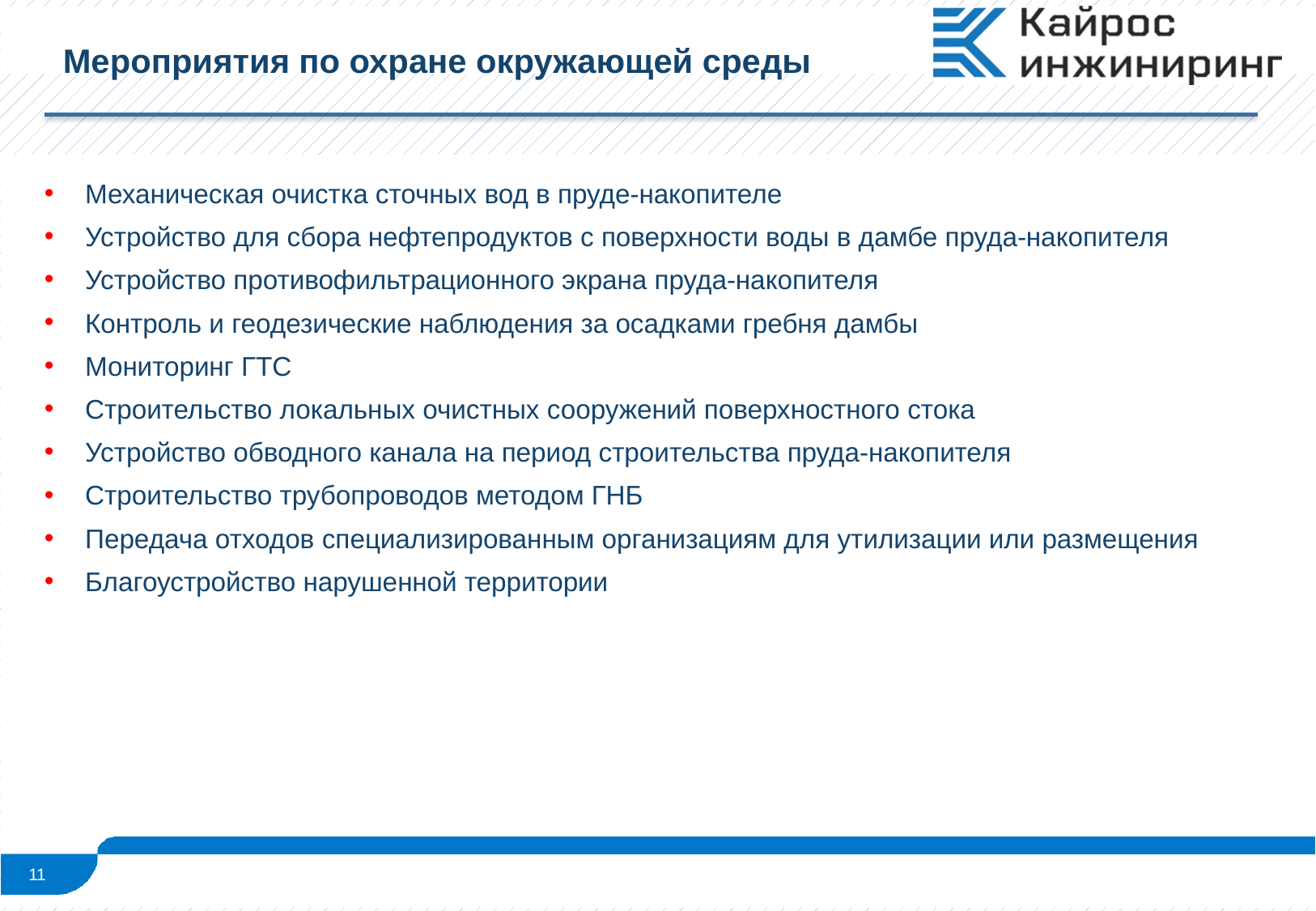

# Мероприятия по охране окружающей среды
Механическая очистка сточных вод в пруде-накопителе
Устройство для сбора нефтепродуктов с поверхности воды в дамбе пруда-накопителя
Устройство противофильтрационного экрана пруда-накопителя
Контроль и геодезические наблюдения за осадками гребня дамбы
Мониторинг ГТС
Строительство локальных очистных сооружений поверхностного стока
Устройство обводного канала на период строительства пруда-накопителя
Строительство трубопроводов методом ГНБ
Передача отходов специализированным организациям для утилизации или размещения
Благоустройство нарушенной территории
11